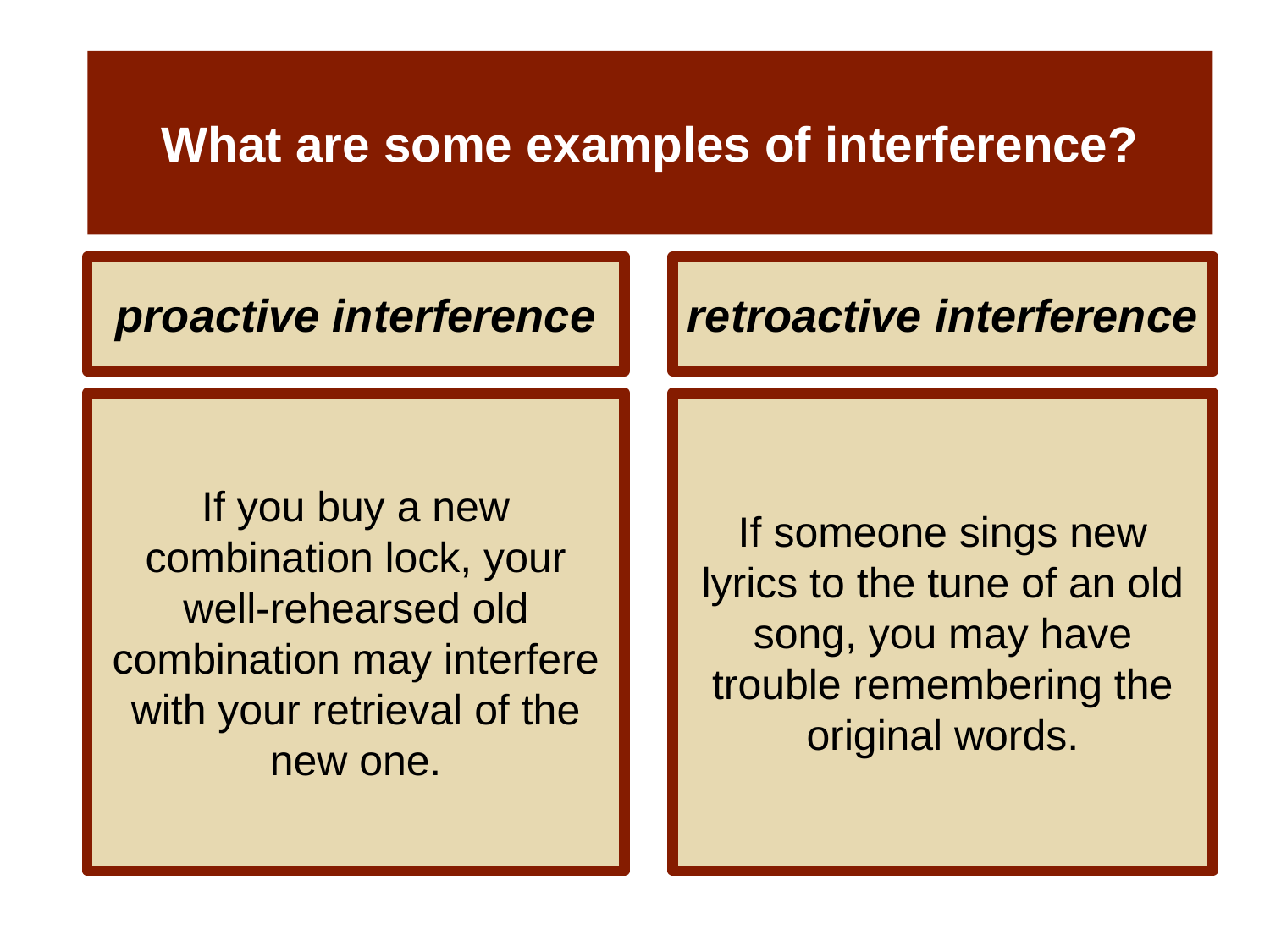

# What are some examples of interference?
proactive interference
retroactive interference
If you buy a new combination lock, your well-rehearsed old combination may interfere with your retrieval of the new one.
If someone sings new lyrics to the tune of an old song, you may have trouble remembering the original words.